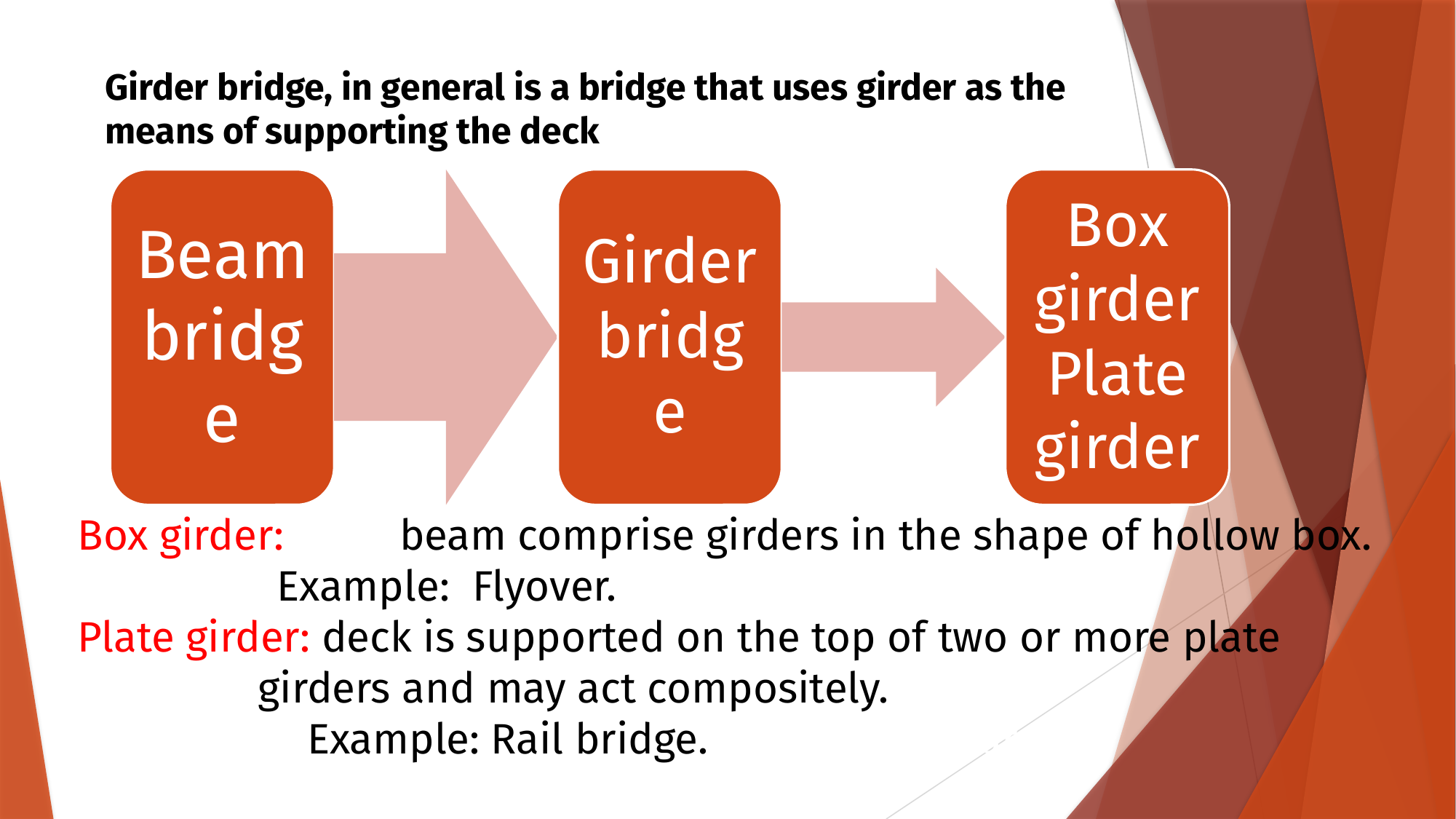

Girder bridge, in general is a bridge that uses girder as the means of supporting the deck
Beam bridge
Girder bridge
Box girder Plate girder
Box girder: Main beam comprise girders in the shape of hollow box.
	        Example:  Flyover.
Plate girder: deck is supported on the top of two or more plate
                girders and may act compositely.
		 Example: Rail bridge.Example: Rail bridge.